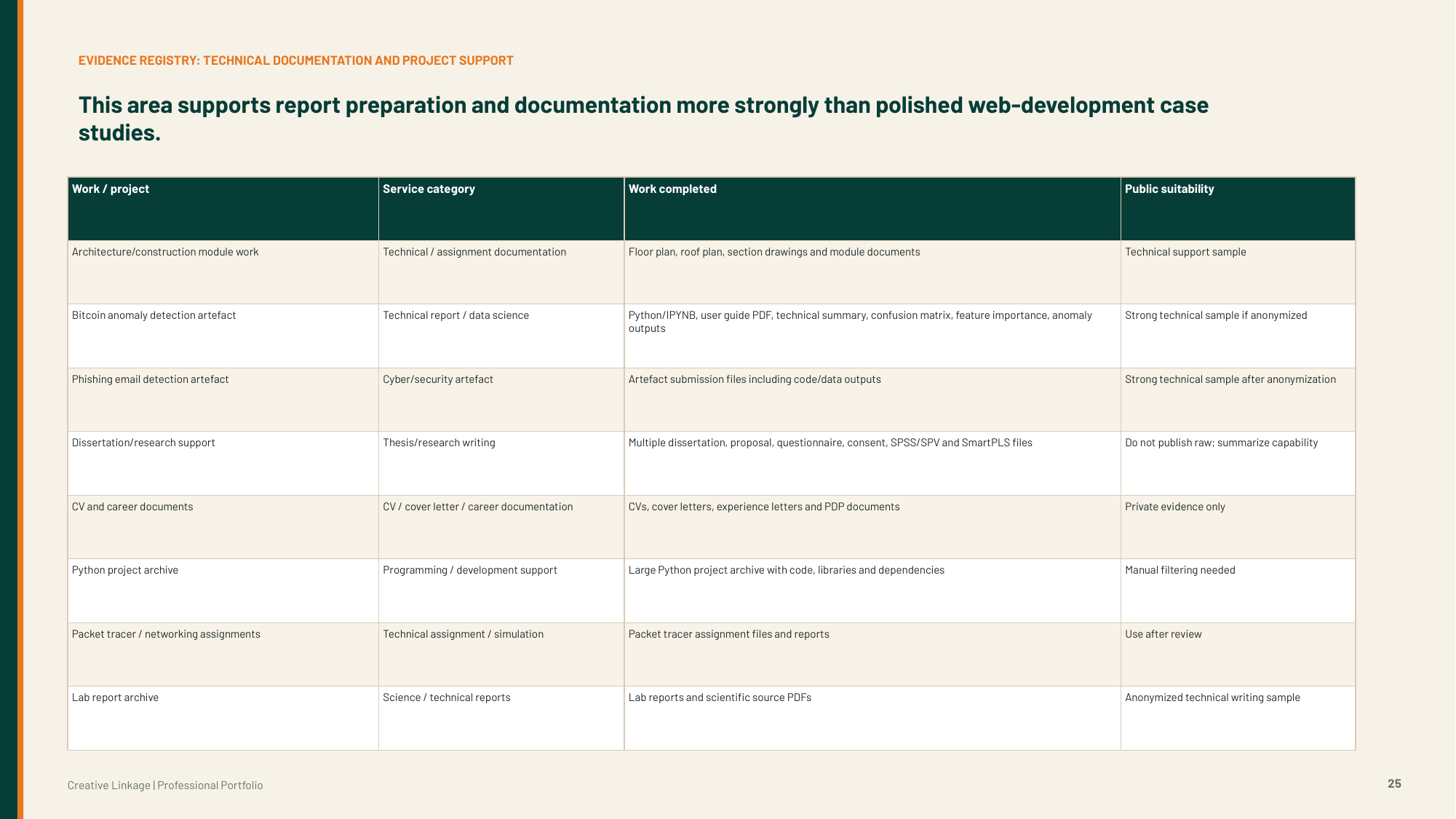

EVIDENCE REGISTRY: TECHNICAL DOCUMENTATION AND PROJECT SUPPORT
This area supports report preparation and documentation more strongly than polished web-development case studies.
| Work / project | Service category | Work completed | Public suitability |
| --- | --- | --- | --- |
| Architecture/construction module work | Technical / assignment documentation | Floor plan, roof plan, section drawings and module documents | Technical support sample |
| Bitcoin anomaly detection artefact | Technical report / data science | Python/IPYNB, user guide PDF, technical summary, confusion matrix, feature importance, anomaly outputs | Strong technical sample if anonymized |
| Phishing email detection artefact | Cyber/security artefact | Artefact submission files including code/data outputs | Strong technical sample after anonymization |
| Dissertation/research support | Thesis/research writing | Multiple dissertation, proposal, questionnaire, consent, SPSS/SPV and SmartPLS files | Do not publish raw; summarize capability |
| CV and career documents | CV / cover letter / career documentation | CVs, cover letters, experience letters and PDP documents | Private evidence only |
| Python project archive | Programming / development support | Large Python project archive with code, libraries and dependencies | Manual filtering needed |
| Packet tracer / networking assignments | Technical assignment / simulation | Packet tracer assignment files and reports | Use after review |
| Lab report archive | Science / technical reports | Lab reports and scientific source PDFs | Anonymized technical writing sample |
25
Creative Linkage | Professional Portfolio